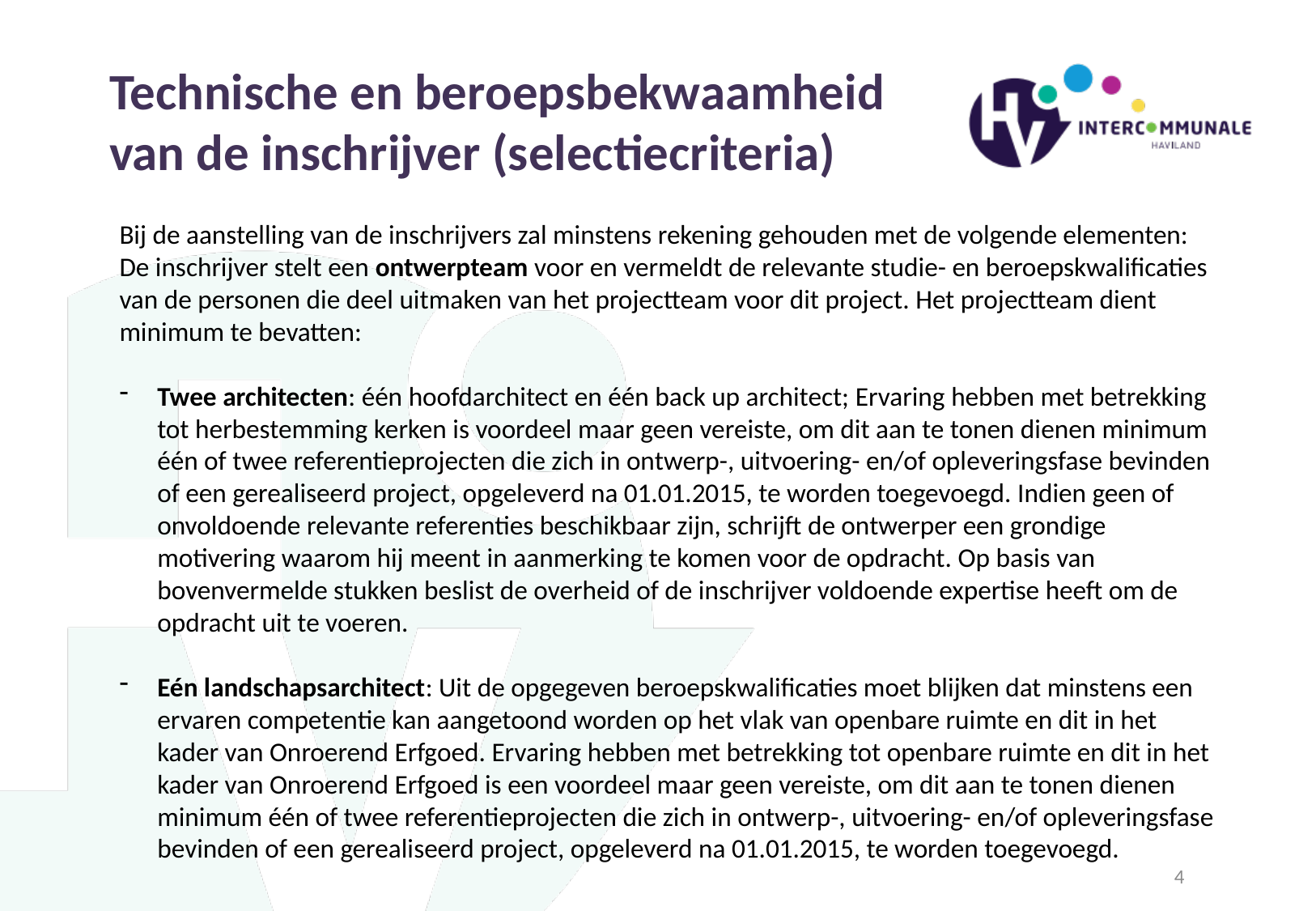

Technische en beroepsbekwaamheid van de inschrijver (selectiecriteria)

Bij de aanstelling van de inschrijvers zal minstens rekening gehouden met de volgende elementen:
De inschrijver stelt een ontwerpteam voor en vermeldt de relevante studie- en beroepskwalificaties van de personen die deel uitmaken van het projectteam voor dit project. Het projectteam dient minimum te bevatten:

Twee architecten: één hoofdarchitect en één back up architect; Ervaring hebben met betrekking tot herbestemming kerken is voordeel maar geen vereiste, om dit aan te tonen dienen minimum één of twee referentieprojecten die zich in ontwerp-, uitvoering- en/of opleveringsfase bevinden of een gerealiseerd project, opgeleverd na 01.01.2015, te worden toegevoegd. Indien geen of onvoldoende relevante referenties beschikbaar zijn, schrijft de ontwerper een grondige motivering waarom hij meent in aanmerking te komen voor de opdracht. Op basis van bovenvermelde stukken beslist de overheid of de inschrijver voldoende expertise heeft om de opdracht uit te voeren.

Eén landschapsarchitect: Uit de opgegeven beroepskwalificaties moet blijken dat minstens een ervaren competentie kan aangetoond worden op het vlak van openbare ruimte en dit in het kader van Onroerend Erfgoed. Ervaring hebben met betrekking tot openbare ruimte en dit in het kader van Onroerend Erfgoed is een voordeel maar geen vereiste, om dit aan te tonen dienen minimum één of twee referentieprojecten die zich in ontwerp-, uitvoering- en/of opleveringsfase bevinden of een gerealiseerd project, opgeleverd na 01.01.2015, te worden toegevoegd.

4